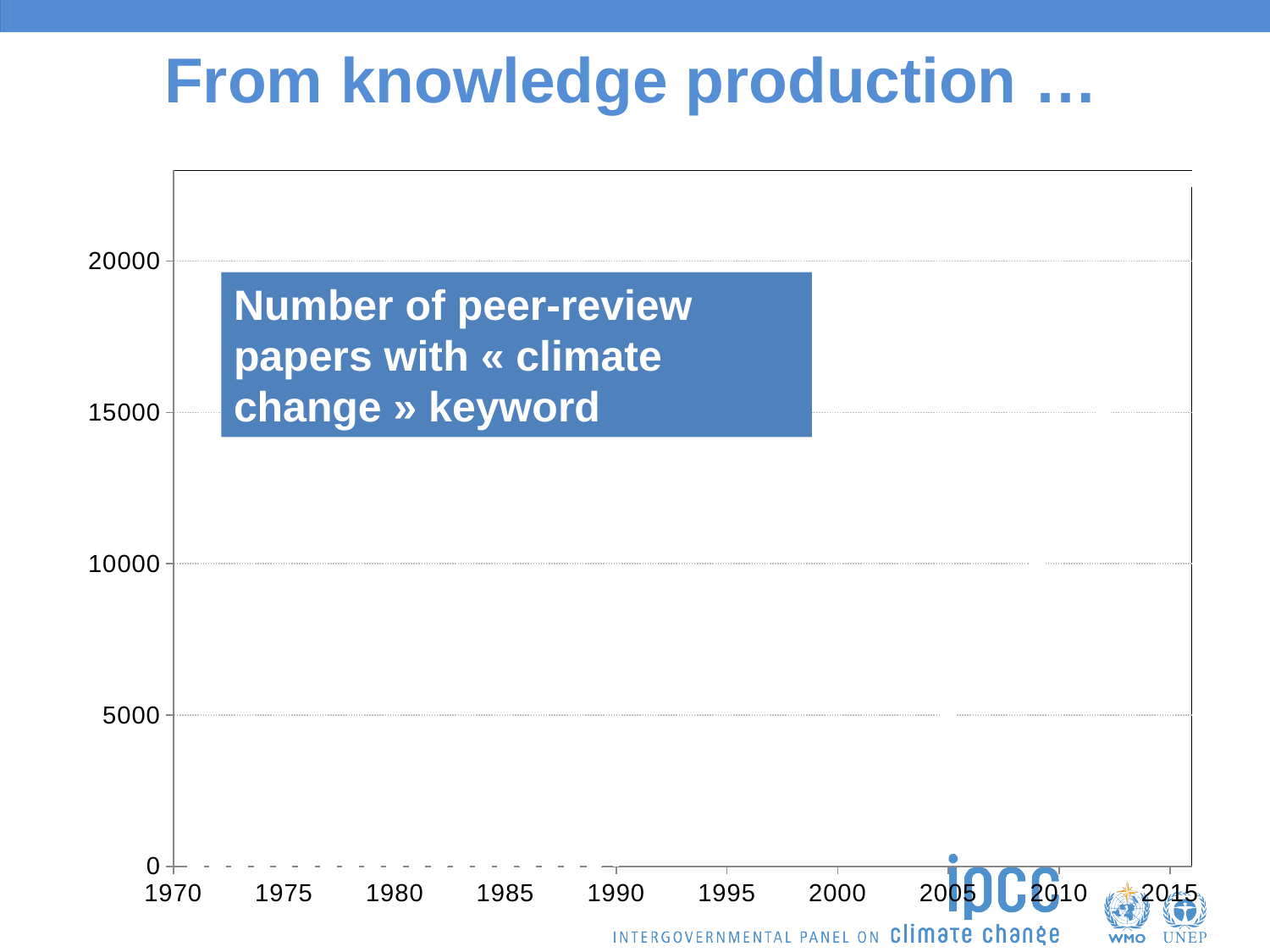

From knowledge production …

### Chart

| Category | Nombre |
|---|---|
Number of peer-review papers with « climate change » keyword